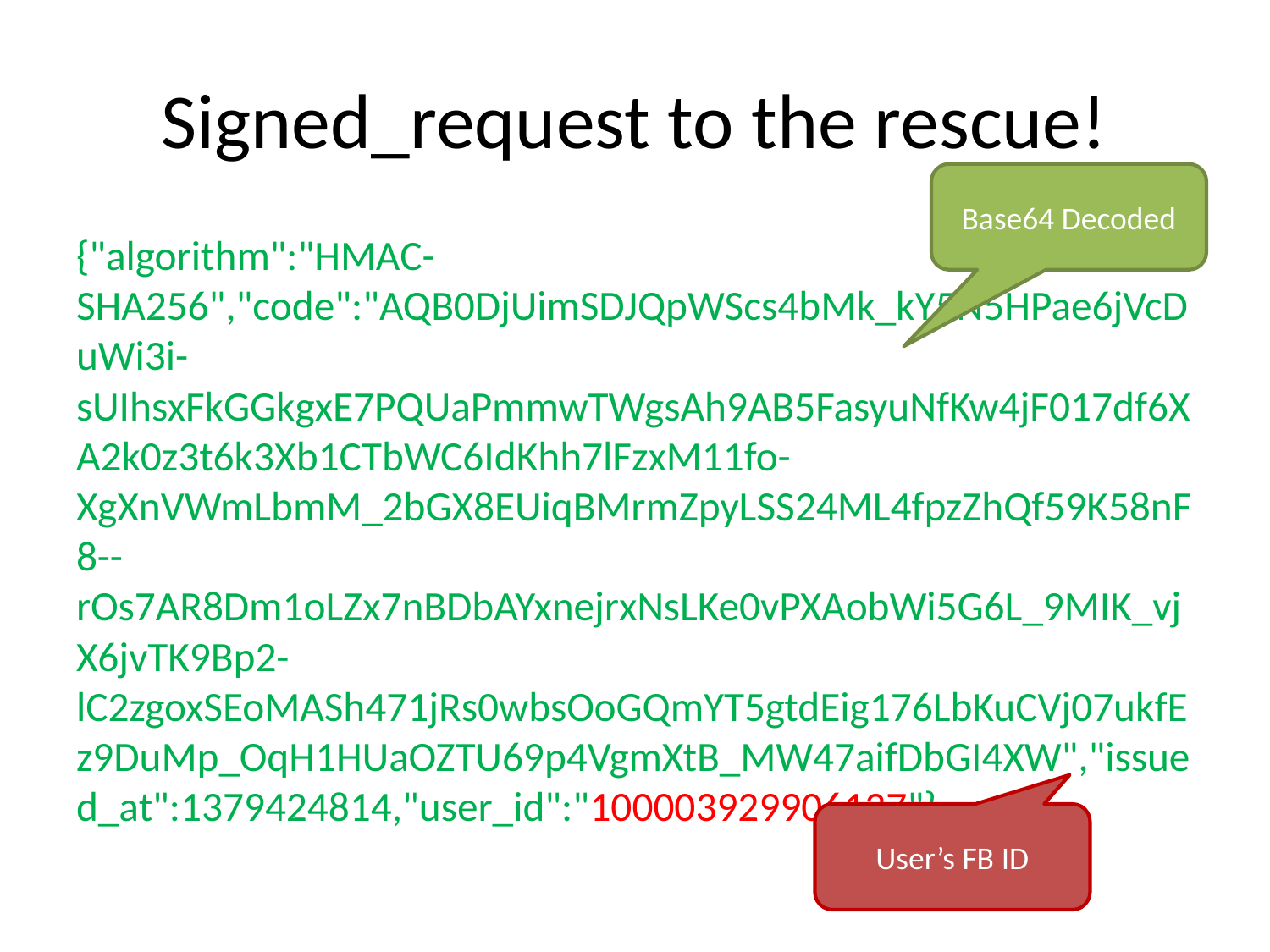

# Signed_request to the rescue!
Base64 Decoded
{"algorithm":"HMAC-SHA256","code":"AQB0DjUimSDJQpWScs4bMk_kY5N5HPae6jVcDuWi3i-sUIhsxFkGGkgxE7PQUaPmmwTWgsAh9AB5FasyuNfKw4jF017df6XA2k0z3t6k3Xb1CTbWC6IdKhh7lFzxM11fo-XgXnVWmLbmM_2bGX8EUiqBMrmZpyLSS24ML4fpzZhQf59K58nF8--rOs7AR8Dm1oLZx7nBDbAYxnejrxNsLKe0vPXAobWi5G6L_9MIK_vjX6jvTK9Bp2-lC2zgoxSEoMASh471jRs0wbsOoGQmYT5gtdEig176LbKuCVj07ukfEz9DuMp_OqH1HUaOZTU69p4VgmXtB_MW47aifDbGI4XW","issued_at":1379424814,"user_id":"100003929906137"}
User’s FB ID